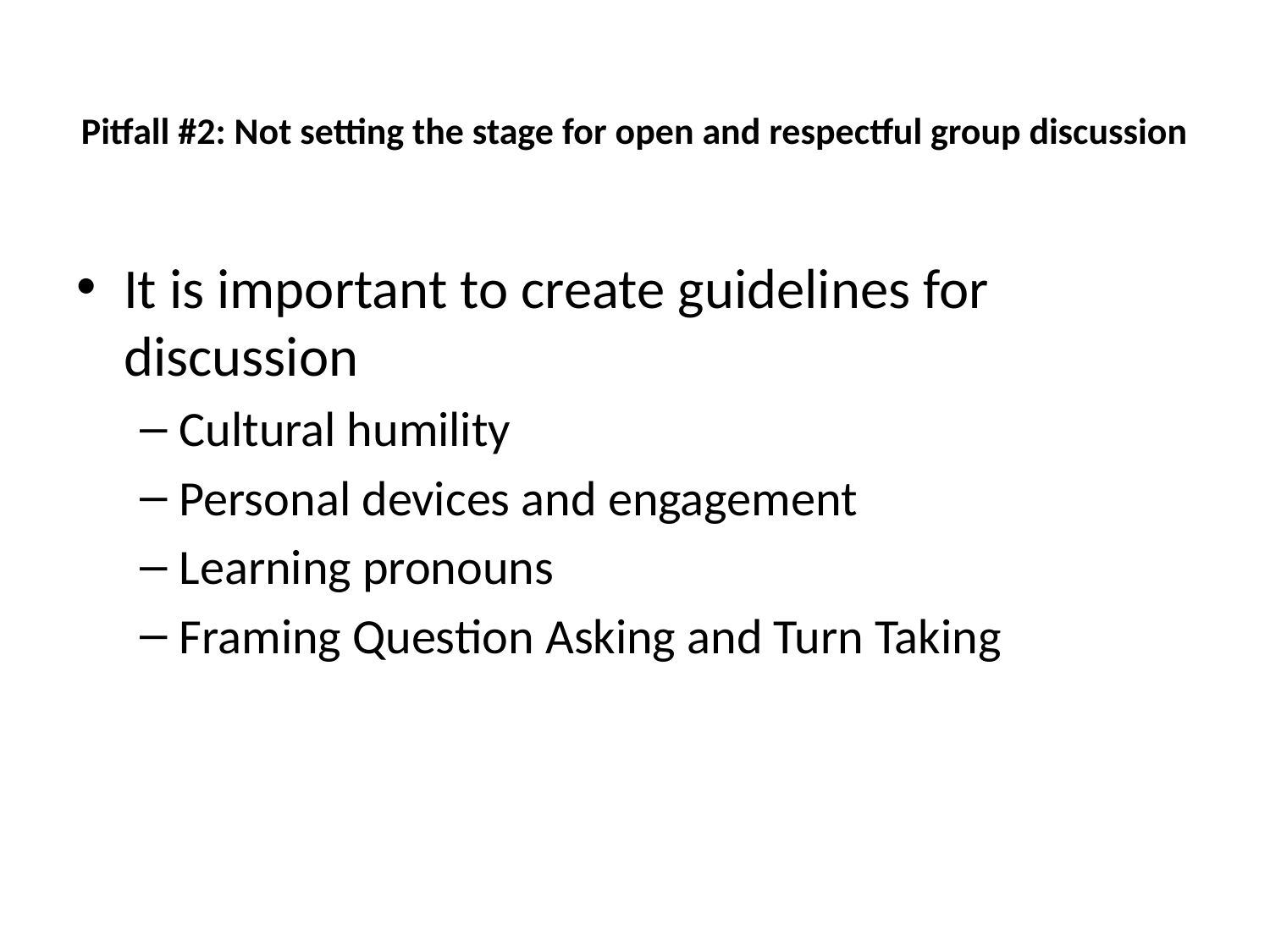

# Pitfall #2: Not setting the stage for open and respectful group discussion

It is important to create guidelines for discussion
Cultural humility
Personal devices and engagement
Learning pronouns
Framing Question Asking and Turn Taking